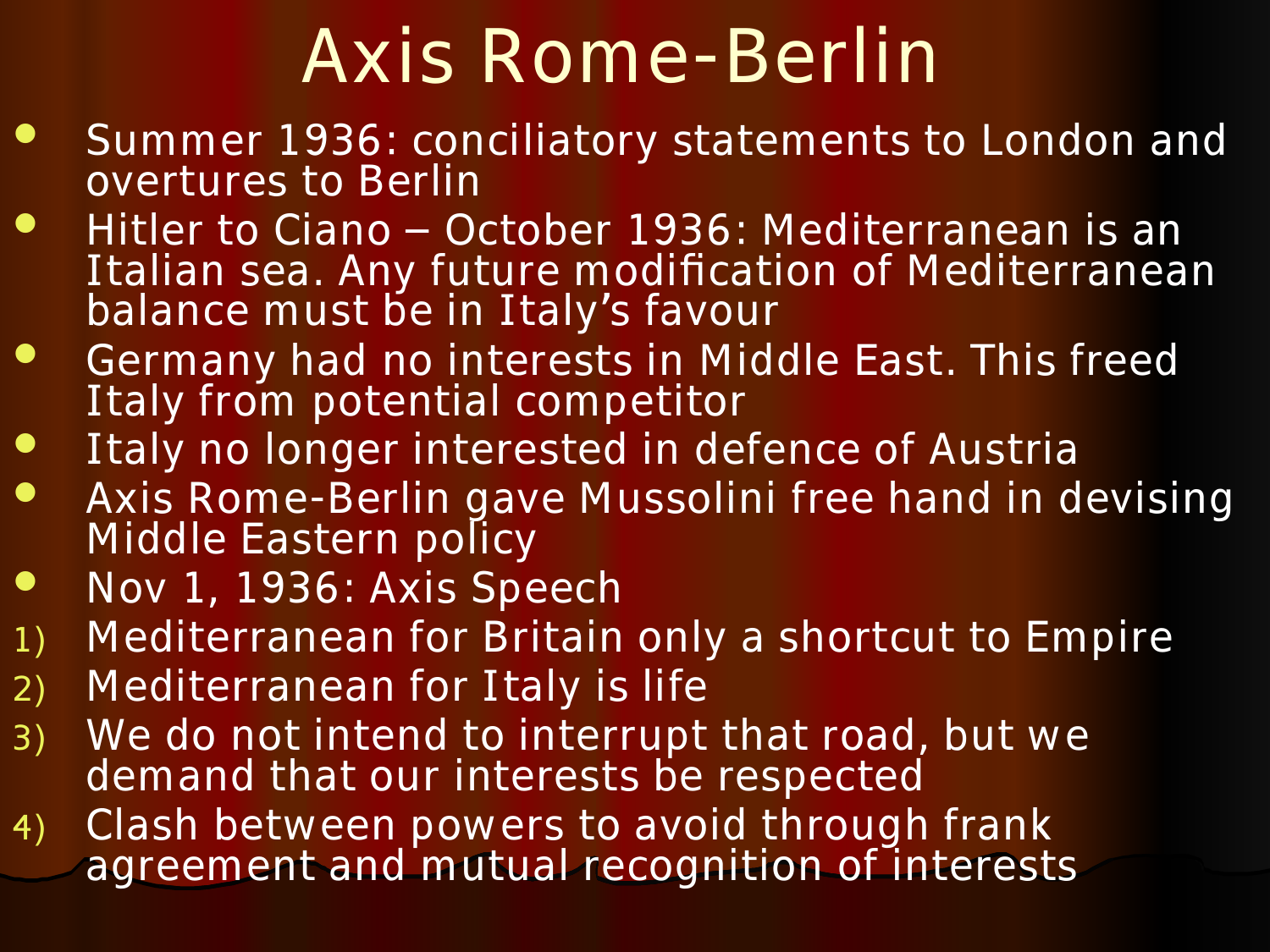

# Axis Rome-Berlin
Summer 1936: conciliatory statements to London and overtures to Berlin
Hitler to Ciano – October 1936: Mediterranean is an Italian sea. Any future modification of Mediterranean balance must be in Italy’s favour
Germany had no interests in Middle East. This freed Italy from potential competitor
Italy no longer interested in defence of Austria
Axis Rome-Berlin gave Mussolini free hand in devising Middle Eastern policy
Nov 1, 1936: Axis Speech
Mediterranean for Britain only a shortcut to Empire
Mediterranean for Italy is life
We do not intend to interrupt that road, but we demand that our interests be respected
Clash between powers to avoid through frank agreement and mutual recognition of interests